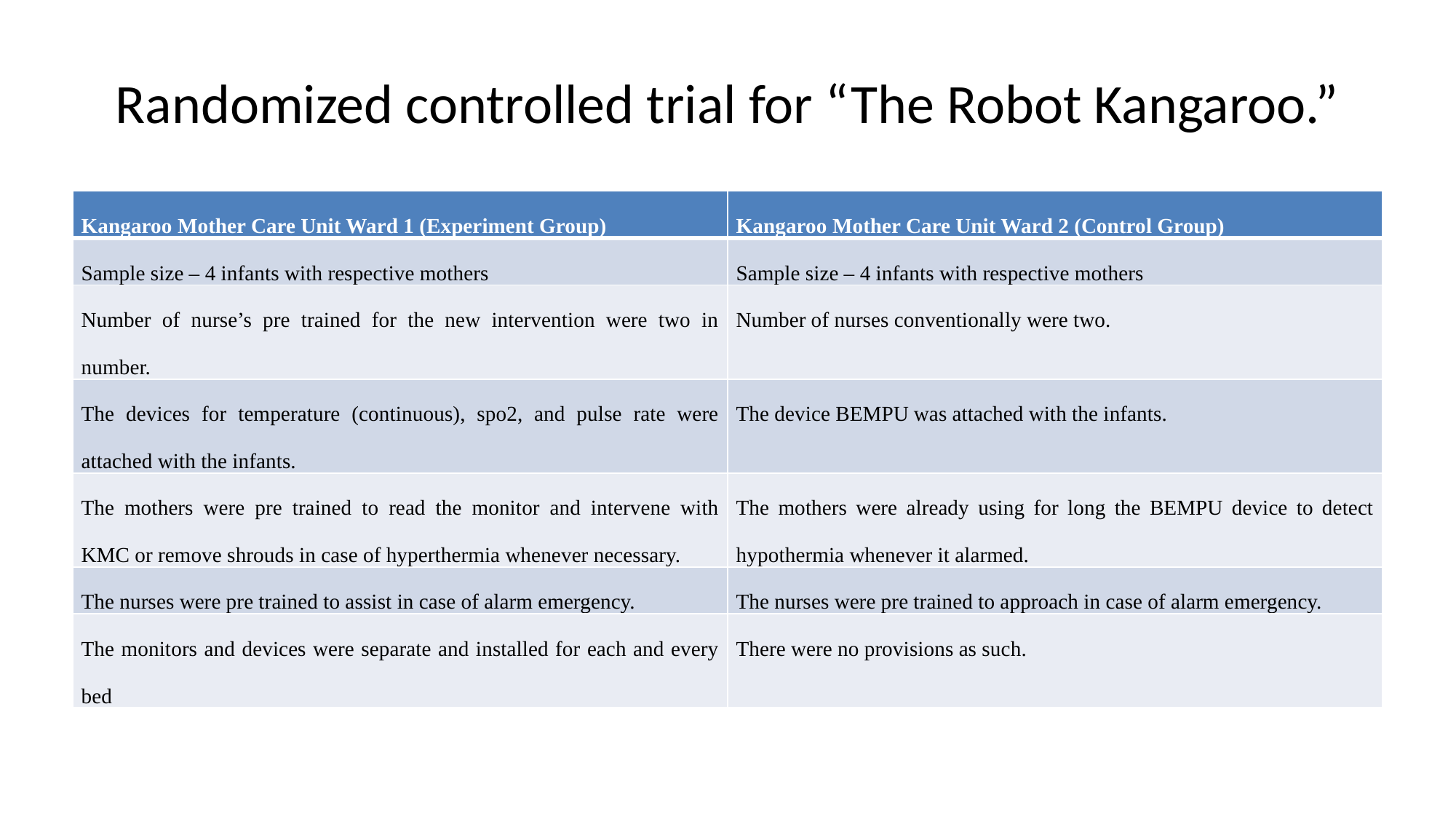

# Randomized controlled trial for “The Robot Kangaroo.”
| Kangaroo Mother Care Unit Ward 1 (Experiment Group) | Kangaroo Mother Care Unit Ward 2 (Control Group) |
| --- | --- |
| Sample size – 4 infants with respective mothers | Sample size – 4 infants with respective mothers |
| Number of nurse’s pre trained for the new intervention were two in number. | Number of nurses conventionally were two. |
| The devices for temperature (continuous), spo2, and pulse rate were attached with the infants. | The device BEMPU was attached with the infants. |
| The mothers were pre trained to read the monitor and intervene with KMC or remove shrouds in case of hyperthermia whenever necessary. | The mothers were already using for long the BEMPU device to detect hypothermia whenever it alarmed. |
| The nurses were pre trained to assist in case of alarm emergency. | The nurses were pre trained to approach in case of alarm emergency. |
| The monitors and devices were separate and installed for each and every bed | There were no provisions as such. |
Therefore, to conduct an observational study for robot kangaroo we had to set up a protocol for the two Kangaroo mother care units.
Since KMC at the facility is recommended for up to 7 days therefore the Randomized controlled trial was for 30 days at Avanti Bai Mahila Chikitsalay and the setups for it were made